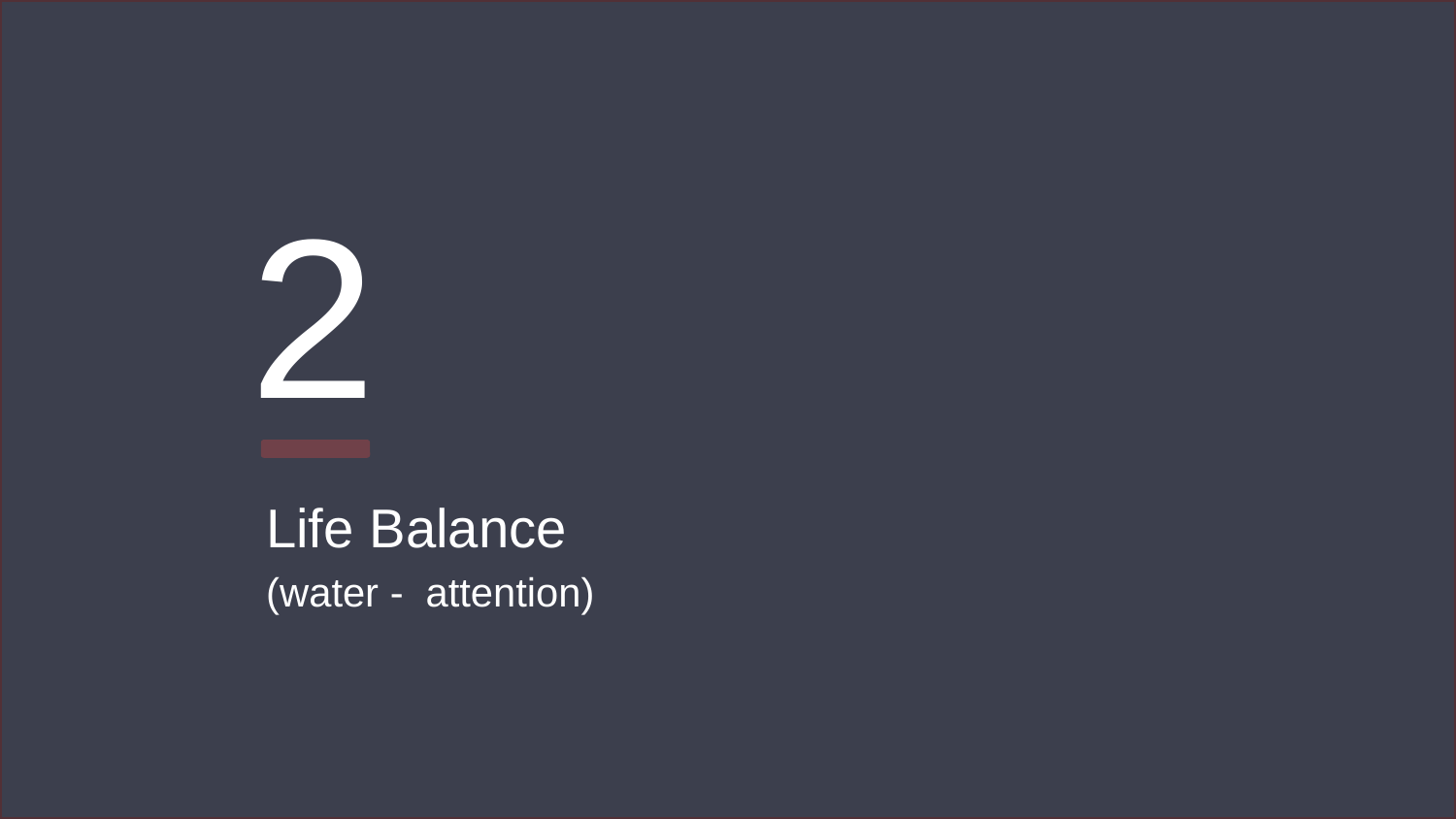

# 2

Life Balance
(water -  attention)